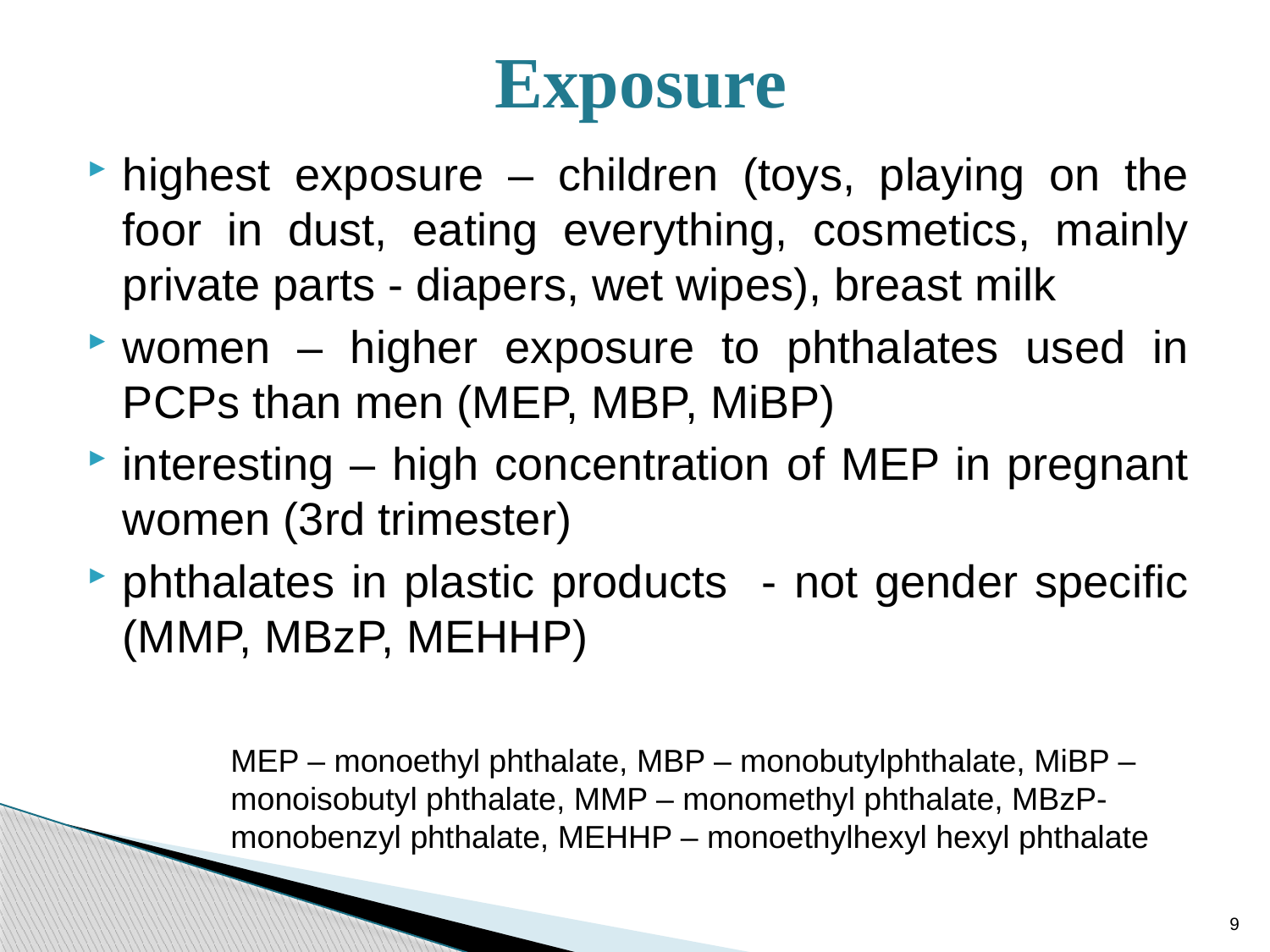

Exposure
#
highest exposure – children (toys, playing on the foor in dust, eating everything, cosmetics, mainly private parts - diapers, wet wipes), breast milk
women – higher exposure to phthalates used in PCPs than men (MEP, MBP, MiBP)
interesting – high concentration of MEP in pregnant women (3rd trimester)
phthalates in plastic products  - not gender specific (MMP, MBzP, MEHHP)

MEP – monoethyl phthalate, MBP – monobutylphthalate, MiBP – monoisobutyl phthalate, MMP – monomethyl phthalate, MBzP- monobenzyl phthalate, MEHHP – monoethylhexyl hexyl phthalate
9